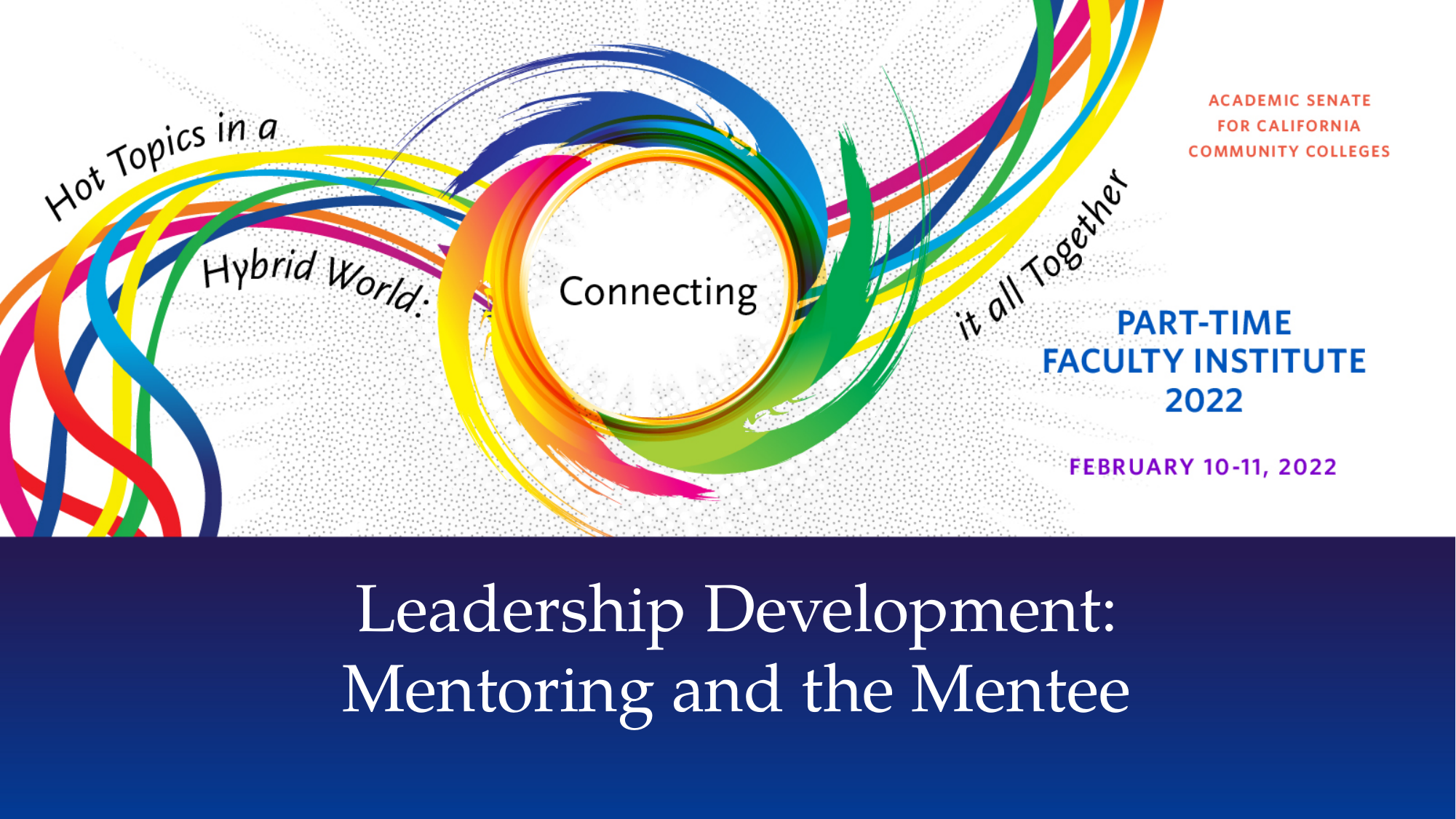

# Leadership Development: Mentoring and the Mentee